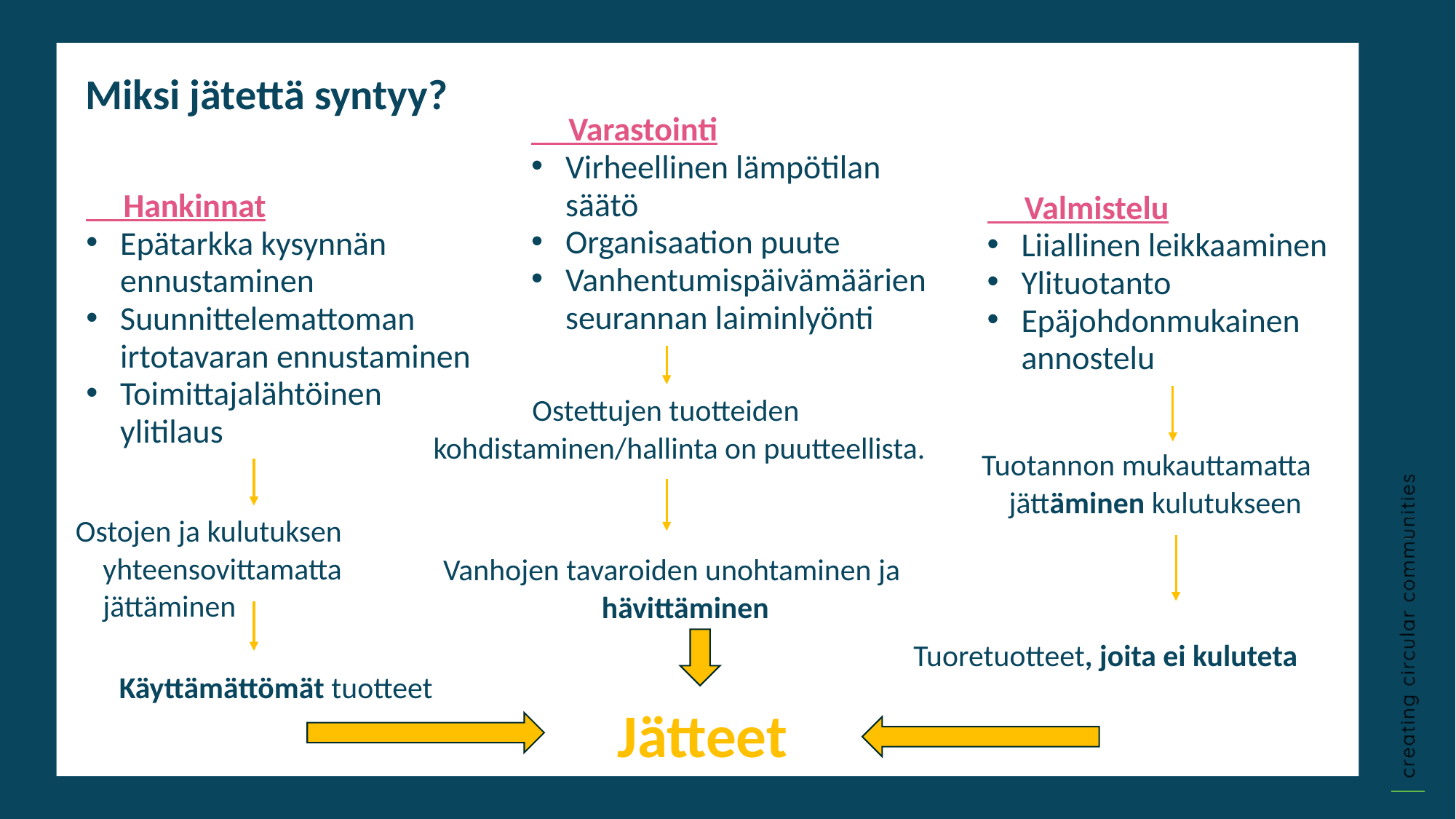

Miksi jätettä syntyy?
     Varastointi
Virheellinen lämpötilan säätö
Organisaation puute
Vanhentumispäivämäärien seurannan laiminlyönti
     Hankinnat
Epätarkka kysynnän ennustaminen
Suunnittelemattoman irtotavaran ennustaminen
Toimittajalähtöinen ylitilaus
     Valmistelu
Liiallinen leikkaaminen
Ylituotanto
Epäjohdonmukainen annostelu

Ostettujen tuotteiden kohdistaminen/hallinta on puutteellista.
Tuotannon mukauttamatta jättäminen kulutukseen
Ostojen ja kulutuksen yhteensovittamatta jättäminen
Vanhojen tavaroiden unohtaminen ja hävittäminen
Tuoretuotteet, joita ei kuluteta

Käyttämättömät tuotteet
Jätteet